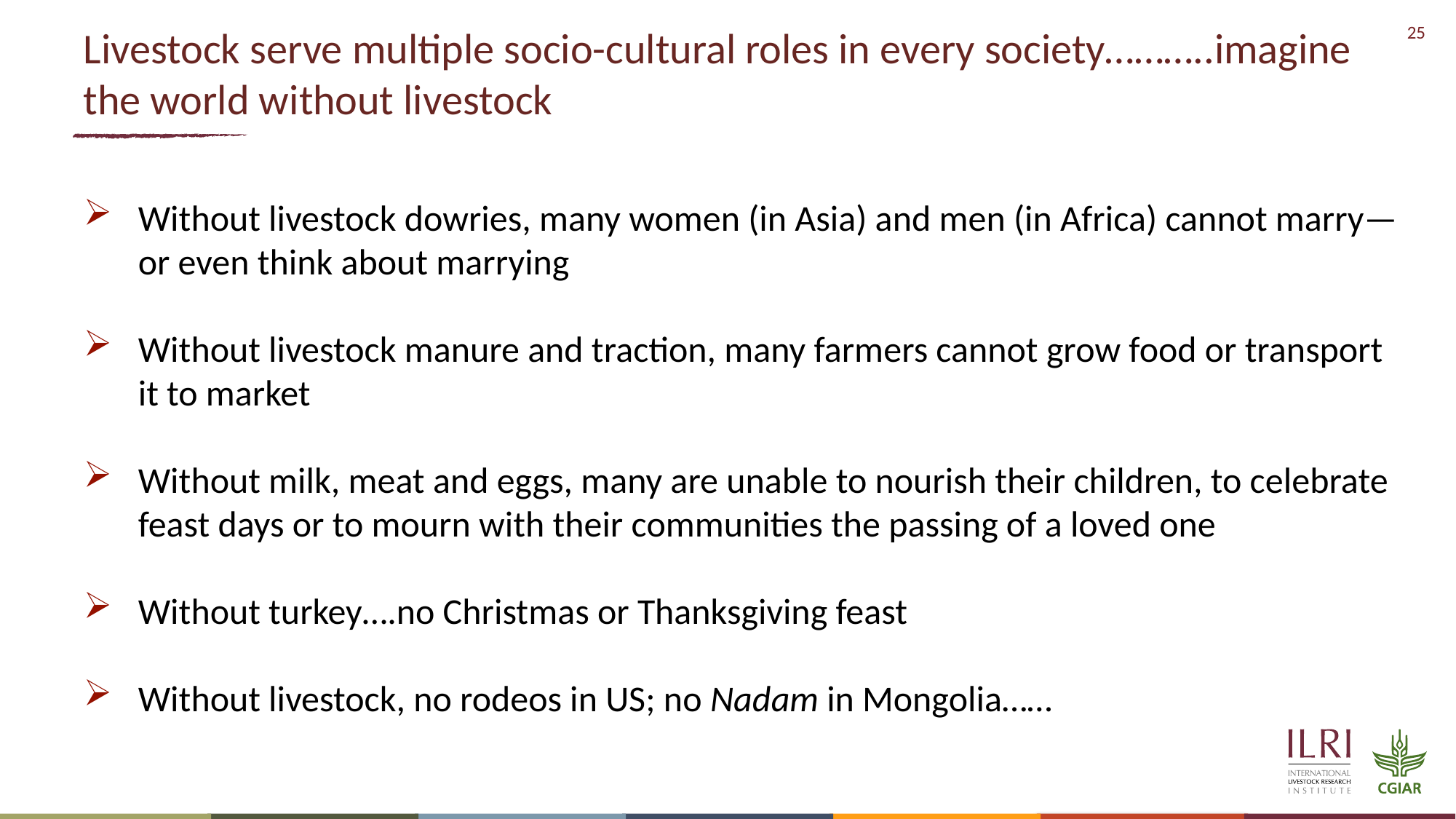

# Livestock serve multiple socio-cultural roles in every society………..imagine the world without livestock
Without livestock dowries, many women (in Asia) and men (in Africa) cannot marry—or even think about marrying

Without livestock manure and traction, many farmers cannot grow food or transport it to market

Without milk, meat and eggs, many are unable to nourish their children, to celebrate feast days or to mourn with their communities the passing of a loved one

Without turkey….no Christmas or Thanksgiving feast

Without livestock, no rodeos in US; no Nadam in Mongolia……